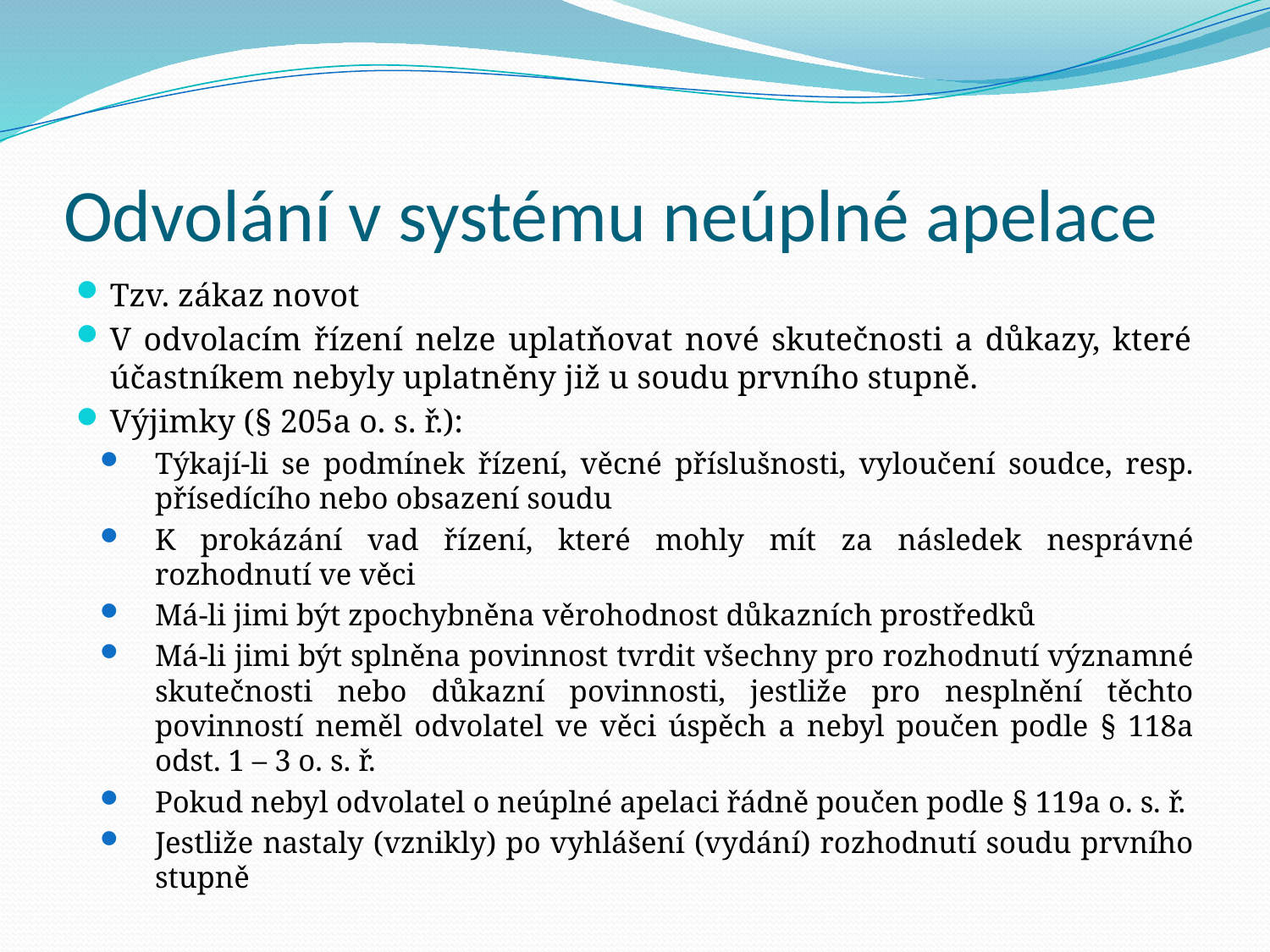

# Odvolání v systému neúplné apelace
Tzv. zákaz novot
V odvolacím řízení nelze uplatňovat nové skutečnosti a důkazy, které účastníkem nebyly uplatněny již u soudu prvního stupně.
Výjimky (§ 205a o. s. ř.):
Týkají-li se podmínek řízení, věcné příslušnosti, vyloučení soudce, resp. přísedícího nebo obsazení soudu
K prokázání vad řízení, které mohly mít za následek nesprávné rozhodnutí ve věci
Má-li jimi být zpochybněna věrohodnost důkazních prostředků
Má-li jimi být splněna povinnost tvrdit všechny pro rozhodnutí významné skutečnosti nebo důkazní povinnosti, jestliže pro nesplnění těchto povinností neměl odvolatel ve věci úspěch a nebyl poučen podle § 118a odst. 1 – 3 o. s. ř.
Pokud nebyl odvolatel o neúplné apelaci řádně poučen podle § 119a o. s. ř.
Jestliže nastaly (vznikly) po vyhlášení (vydání) rozhodnutí soudu prvního stupně